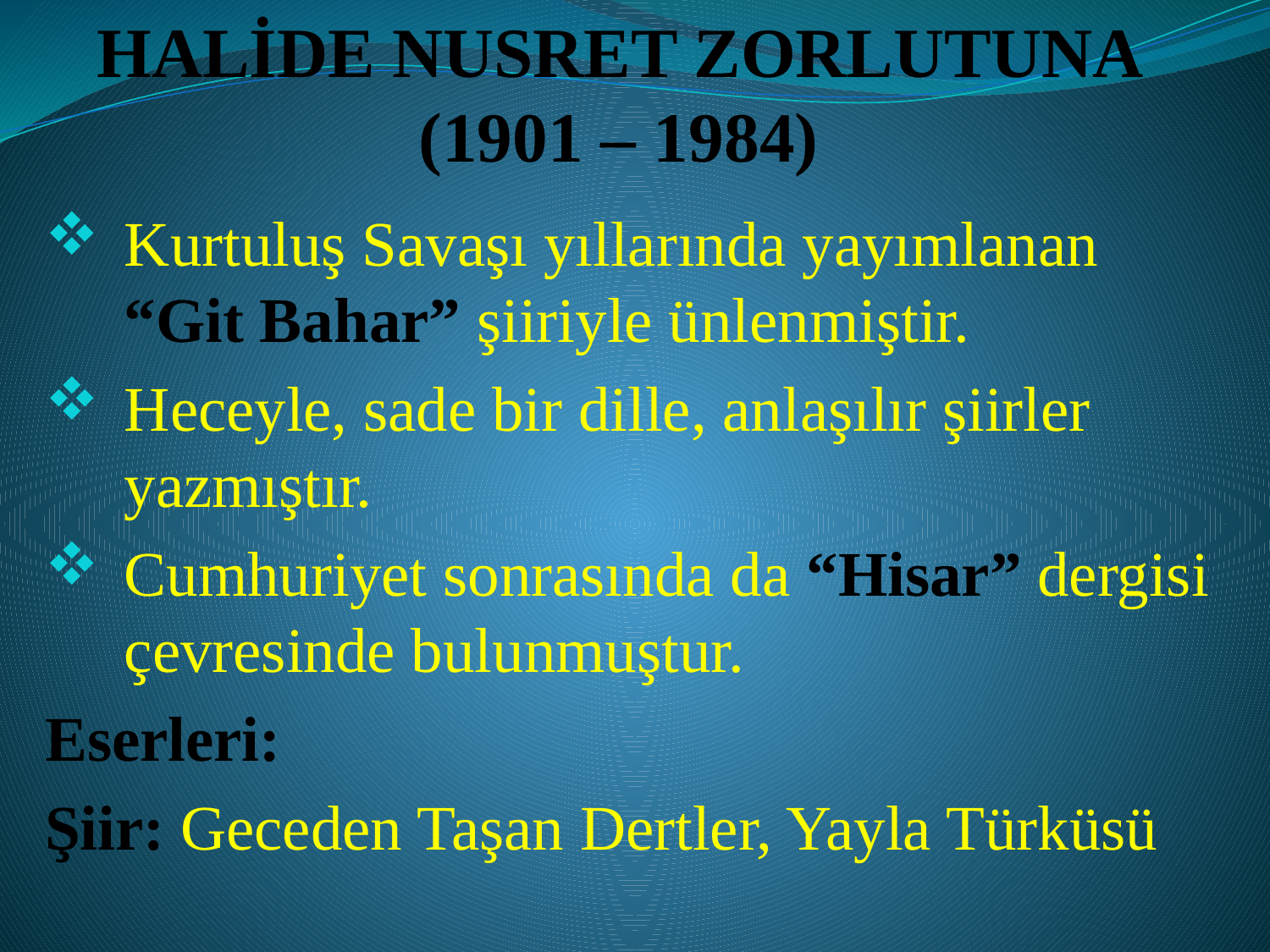

# HALİDE NUSRET ZORLUTUNA (1901 – 1984)
Kurtuluş Savaşı yıllarında yayımlanan “Git Bahar” şiiriyle ünlenmiştir.
Heceyle, sade bir dille, anlaşılır şiirler yazmıştır.
Cumhuriyet sonrasında da “Hisar” dergisi çevresinde bulunmuştur.
Eserleri:
Şiir: Geceden Taşan Dertler, Yayla Türküsü